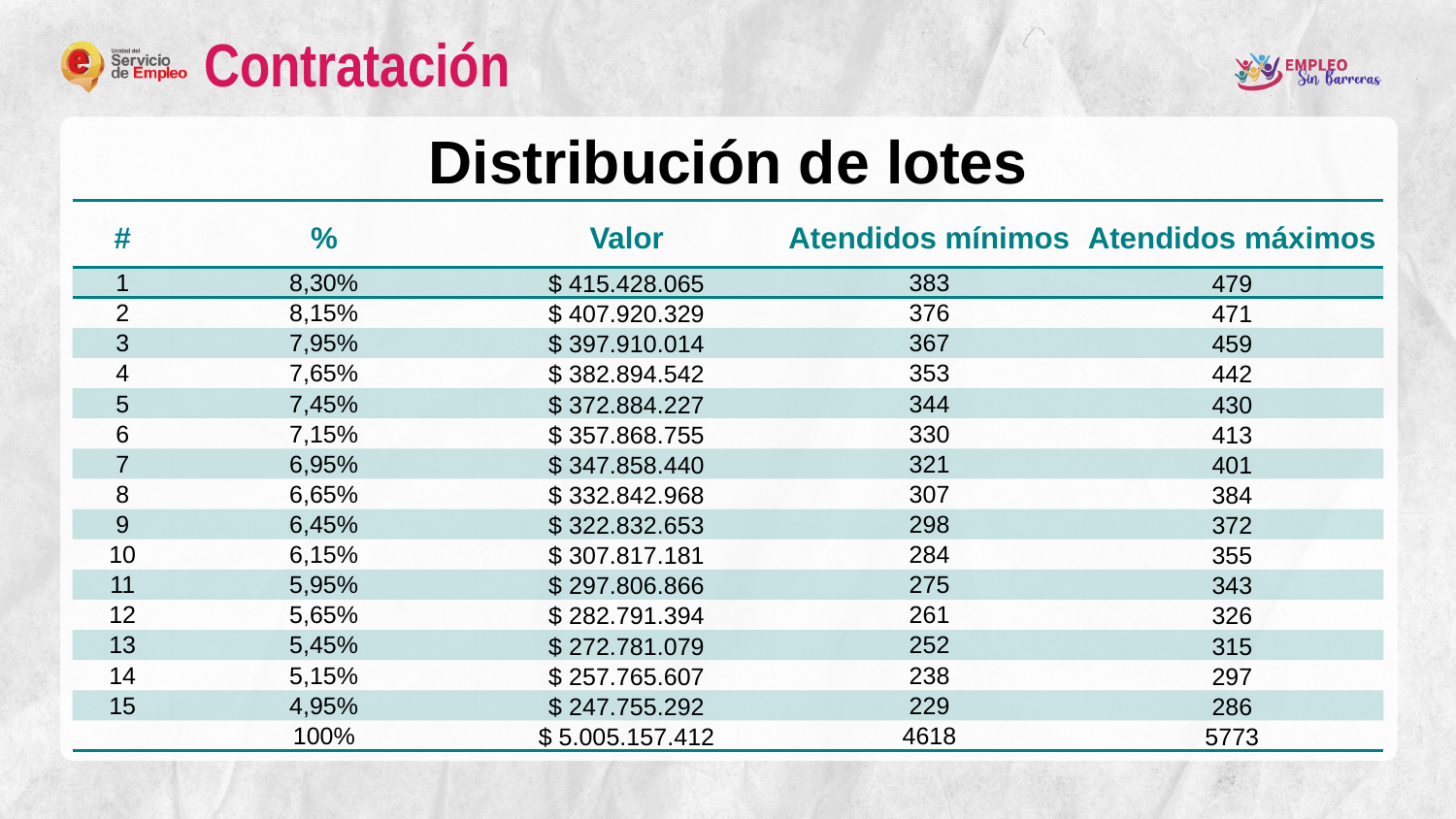

Contratación
Distribución de lotes
| # | % | Valor | Atendidos mínimos | Atendidos máximos |
| --- | --- | --- | --- | --- |
| 1 | 8,30% | $ 415.428.065 | 383 | 479 |
| 2 | 8,15% | $ 407.920.329 | 376 | 471 |
| 3 | 7,95% | $ 397.910.014 | 367 | 459 |
| 4 | 7,65% | $ 382.894.542 | 353 | 442 |
| 5 | 7,45% | $ 372.884.227 | 344 | 430 |
| 6 | 7,15% | $ 357.868.755 | 330 | 413 |
| 7 | 6,95% | $ 347.858.440 | 321 | 401 |
| 8 | 6,65% | $ 332.842.968 | 307 | 384 |
| 9 | 6,45% | $ 322.832.653 | 298 | 372 |
| 10 | 6,15% | $ 307.817.181 | 284 | 355 |
| 11 | 5,95% | $ 297.806.866 | 275 | 343 |
| 12 | 5,65% | $ 282.791.394 | 261 | 326 |
| 13 | 5,45% | $ 272.781.079 | 252 | 315 |
| 14 | 5,15% | $ 257.765.607 | 238 | 297 |
| 15 | 4,95% | $ 247.755.292 | 229 | 286 |
|  | 100% | $ 5.005.157.412 | 4618 | 5773 |